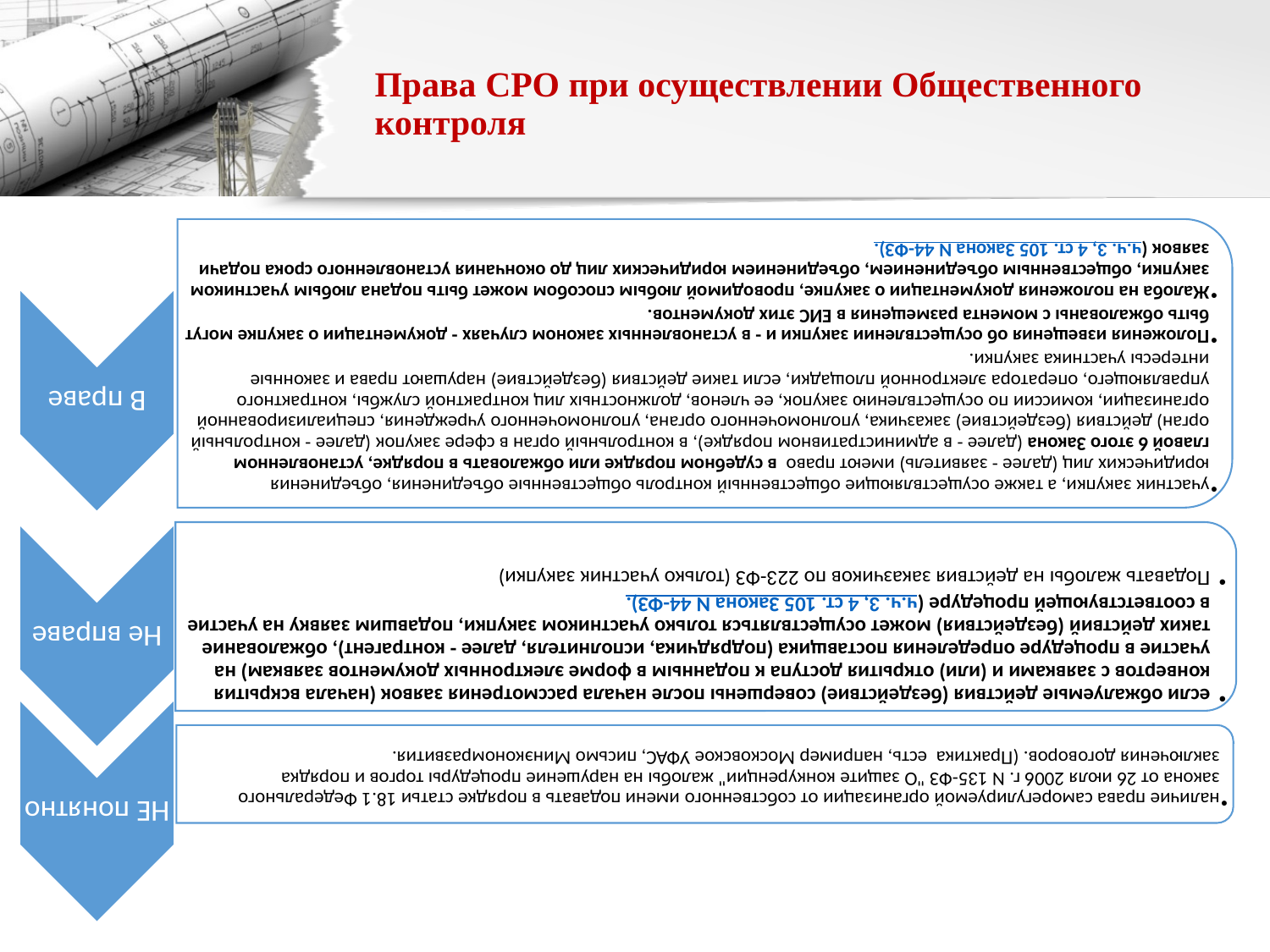

# Права СРО при осуществлении Общественного контроля
В праве
участник закупки, а также осуществляющие общественный контроль общественные объединения, объединения юридических лиц (далее - заявитель) имеют право  в судебном порядке или обжаловать в порядке, установленном главой 6 этого Закона (далее - в административном порядке), в контрольный орган в сфере закупок (далее - контрольный орган) действия (бездействие) заказчика, уполномоченного органа, уполномоченного учреждения, специализированной организации, комиссии по осуществлению закупок, ее членов, должностных лиц контрактной службы, контрактного управляющего, оператора электронной площадки, если такие действия (бездействие) нарушают права и законные интересы участника закупки.
Положения извещения об осуществлении закупки и - в установленных законом случаях - документации о закупке могут быть обжалованы с момента размещения в ЕИС этих документов.
Жалоба на положения документации о закупке, проводимой любым способом может быть подана любым участником закупки, общественным объединением, объединением юридических лиц до окончания установленного срока подачи заявок (ч.ч. 3, 4 ст. 105 Закона N 44-ФЗ).
Не вправе

если обжалуемые действия (бездействие) совершены после начала рассмотрения заявок (начала вскрытия конвертов с заявками и (или) открытия доступа к поданным в форме электронных документов заявкам) на участие в процедуре определения поставщика (подрядчика, исполнителя, далее - контрагент), обжалование таких действий (бездействия) может осуществляться только участником закупки, подавшим заявку на участие в соответствующей процедуре (ч.ч. 3, 4 ст. 105 Закона N 44-ФЗ).
Подавать жалобы на действия заказчиков по 223-ФЗ (только участник закупки)

НЕ понятно
наличие права саморегулируемой организации от собственного имени подавать в порядке статьи 18.1 Федерального закона от 26 июля 2006 г. N 135-ФЗ "О защите конкуренции" жалобы на нарушение процедуры торгов и порядка заключения договоров. (Практика  есть, например Московское УФАС, письмо Минэкономразвития.